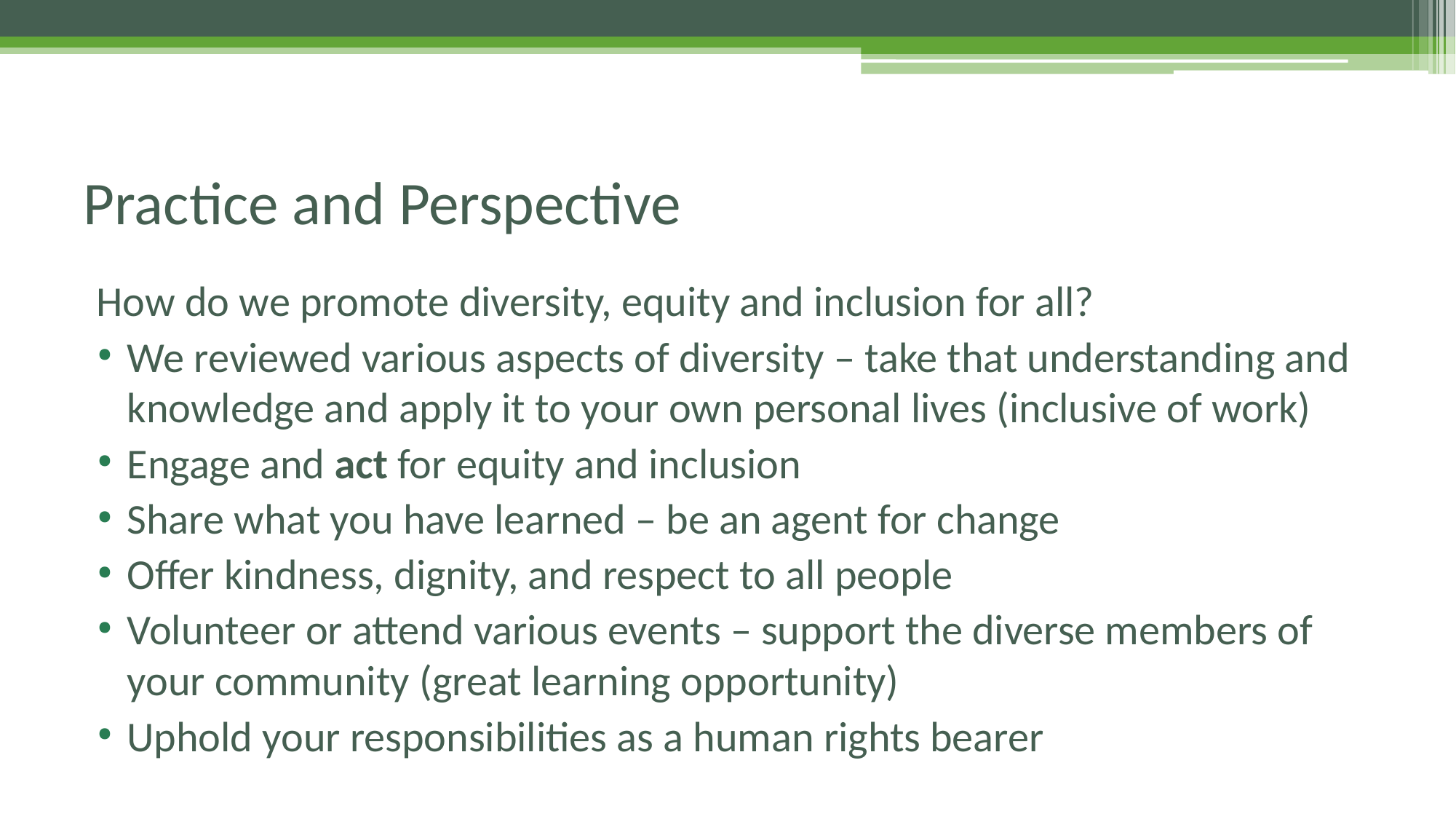

# Practice and Perspective
How do we promote diversity, equity and inclusion for all?
We reviewed various aspects of diversity – take that understanding and knowledge and apply it to your own personal lives (inclusive of work)
Engage and act for equity and inclusion
Share what you have learned – be an agent for change
Offer kindness, dignity, and respect to all people
Volunteer or attend various events – support the diverse members of your community (great learning opportunity)
Uphold your responsibilities as a human rights bearer